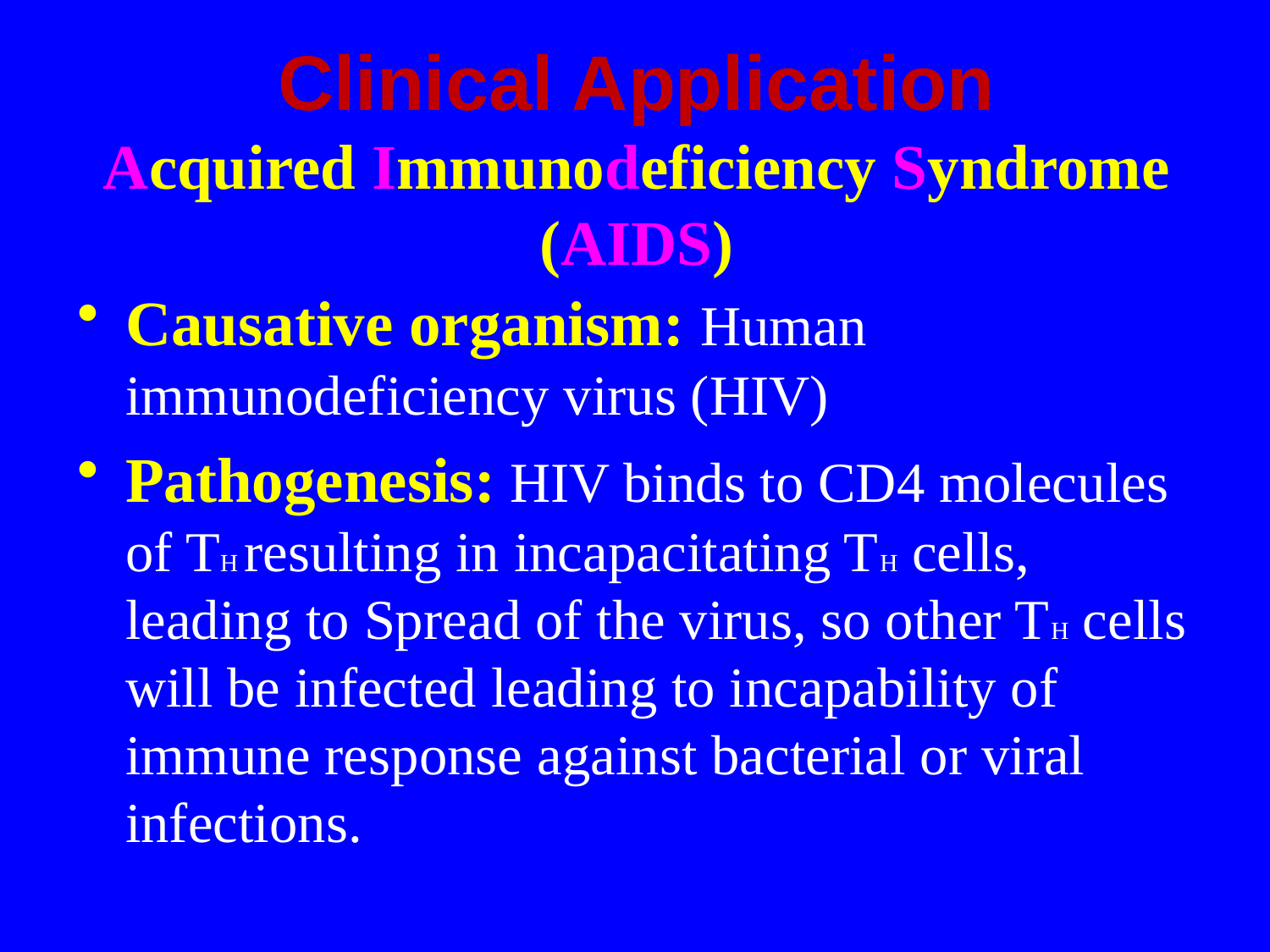

# Clinical Application Acquired Immunodeficiency Syndrome (AIDS)
Causative organism: Human immunodeficiency virus (HIV)
Pathogenesis: HIV binds to CD4 molecules of TH resulting in incapacitating TH cells, leading to Spread of the virus, so other TH cells will be infected leading to incapability of immune response against bacterial or viral infections.